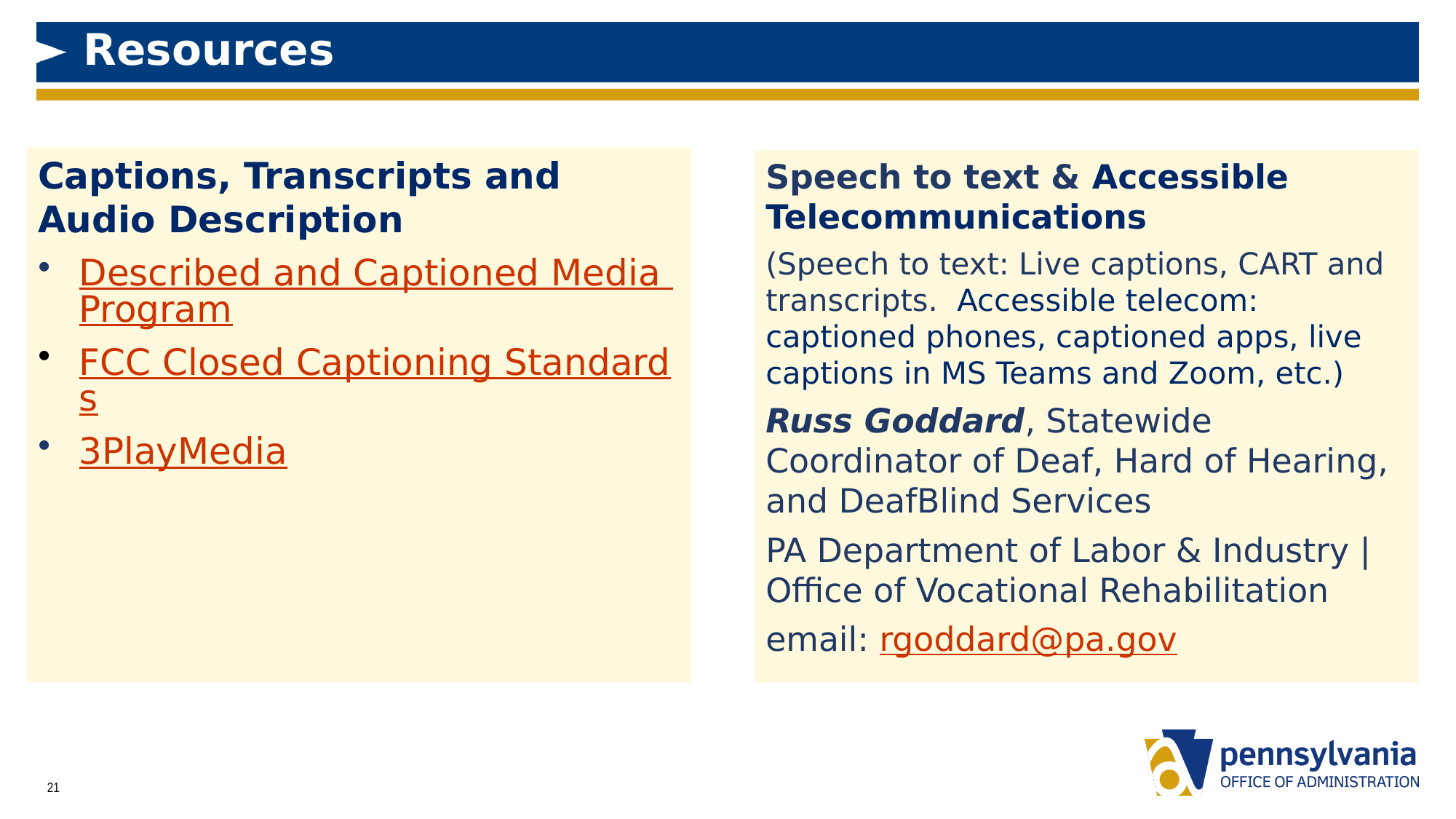

# Resources
Captions, Transcripts and Audio Description
Described and Captioned Media Program
FCC Closed Captioning Standards
3PlayMedia

Speech to text & Accessible Telecommunications
(Speech to text: Live captions, CART and transcripts.  Accessible telecom: captioned phones, captioned apps, live captions in MS Teams and Zoom, etc.)
Russ Goddard, Statewide Coordinator of Deaf, Hard of Hearing, and DeafBlind Services
PA Department of Labor & Industry | Office of Vocational Rehabilitation
email: rgoddard@pa.gov